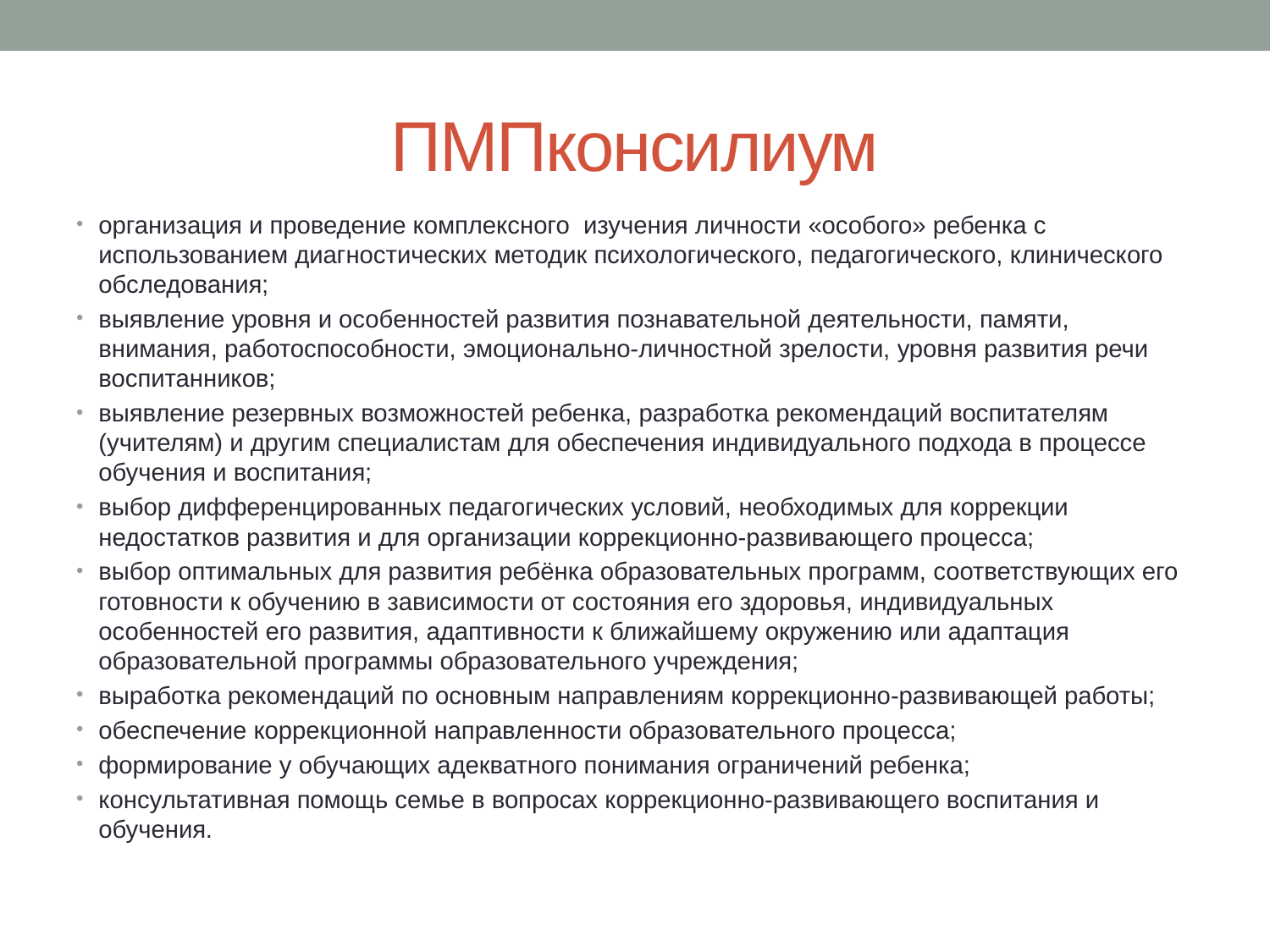

# ПМПконсилиум

организация и проведение комплексного  изучения личности «особого» ребенка с использованием диагностических методик психологического, педагогического, клинического обследования;
выявление уровня и особенностей развития познавательной деятельности, памяти, внимания, работоспособности, эмоционально-личностной зрелости, уровня развития речи воспитанников;
выявление резервных возможностей ребенка, разработка рекомендаций воспитателям (учителям) и другим специалистам для обеспечения индивидуального подхода в процессе обучения и воспитания;
выбор дифференцированных педагогических условий, необходимых для коррекции недостатков развития и для организации коррекционно-развивающего процесса;
выбор оптимальных для развития ребёнка образовательных программ, соответствующих его готовности к обучению в зависимости от состояния его здоровья, индивидуальных особенностей его развития, адаптивности к ближайшему окружению или адаптация образовательной программы образовательного учреждения;
выработка рекомендаций по основным направлениям коррекционно-развивающей работы;
обеспечение коррекционной направленности образовательного процесса;
формирование у обучающих адекватного понимания ограничений ребенка;
консультативная помощь семье в вопросах коррекционно-развивающего воспитания и обучения.